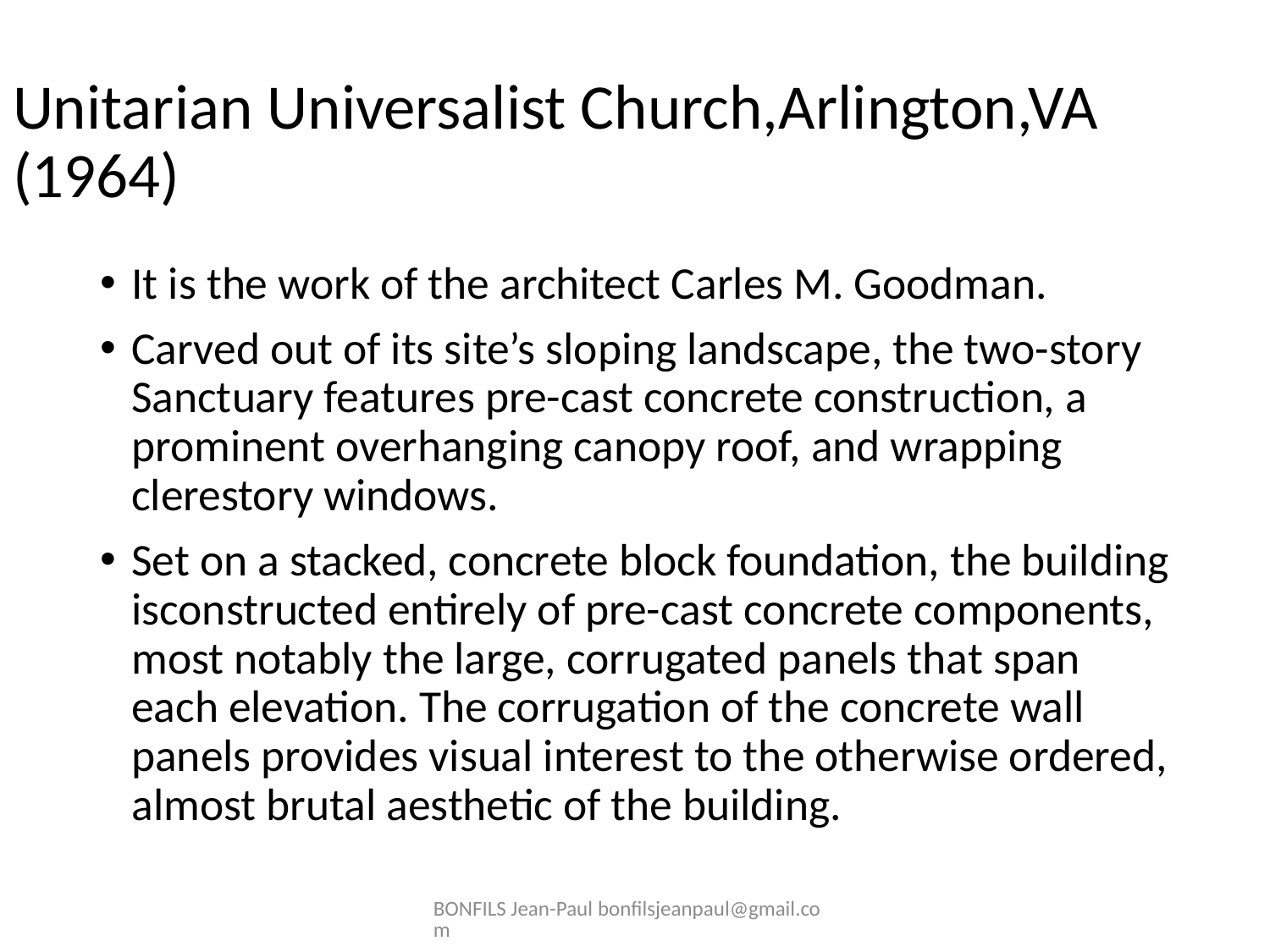

# Unitarian Universalist Church,Arlington,VA (1964)
It is the work of the architect Carles M. Goodman.
Carved out of its site’s sloping landscape, the two-story Sanctuary features pre-cast concrete construction, a prominent overhanging canopy roof, and wrapping clerestory windows.
Set on a stacked, concrete block foundation, the building isconstructed entirely of pre-cast concrete components, most notably the large, corrugated panels that span each elevation. The corrugation of the concrete wall panels provides visual interest to the otherwise ordered, almost brutal aesthetic of the building.
BONFILS Jean-Paul bonfilsjeanpaul@gmail.com